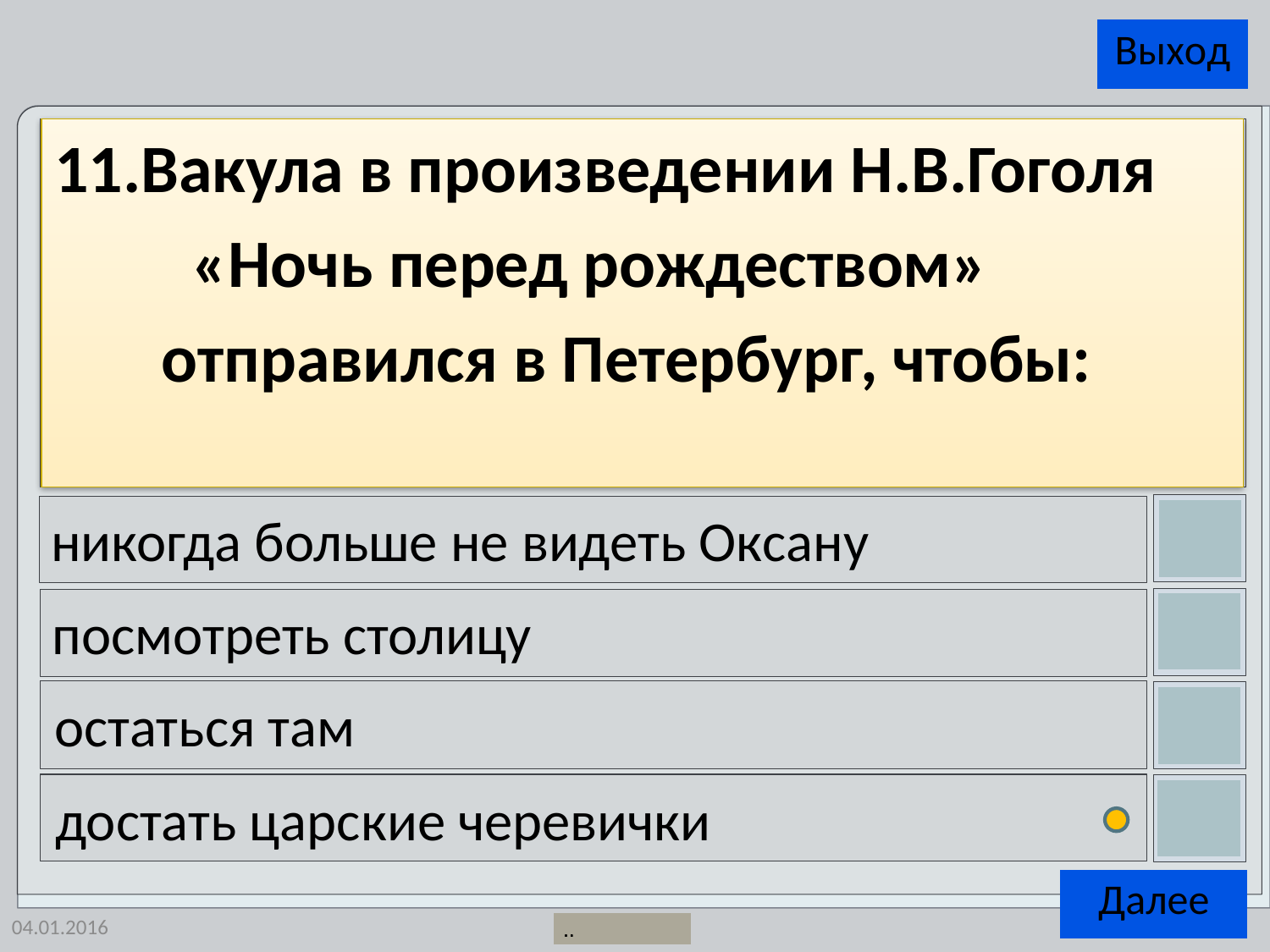

11.Вакула в произведении Н.В.Гоголя
         «Ночь перед рождеством»
       отправился в Петербург, чтобы:
никогда больше не видеть Оксану
посмотреть столицу
остаться там
достать царские черевички
04.01.2016